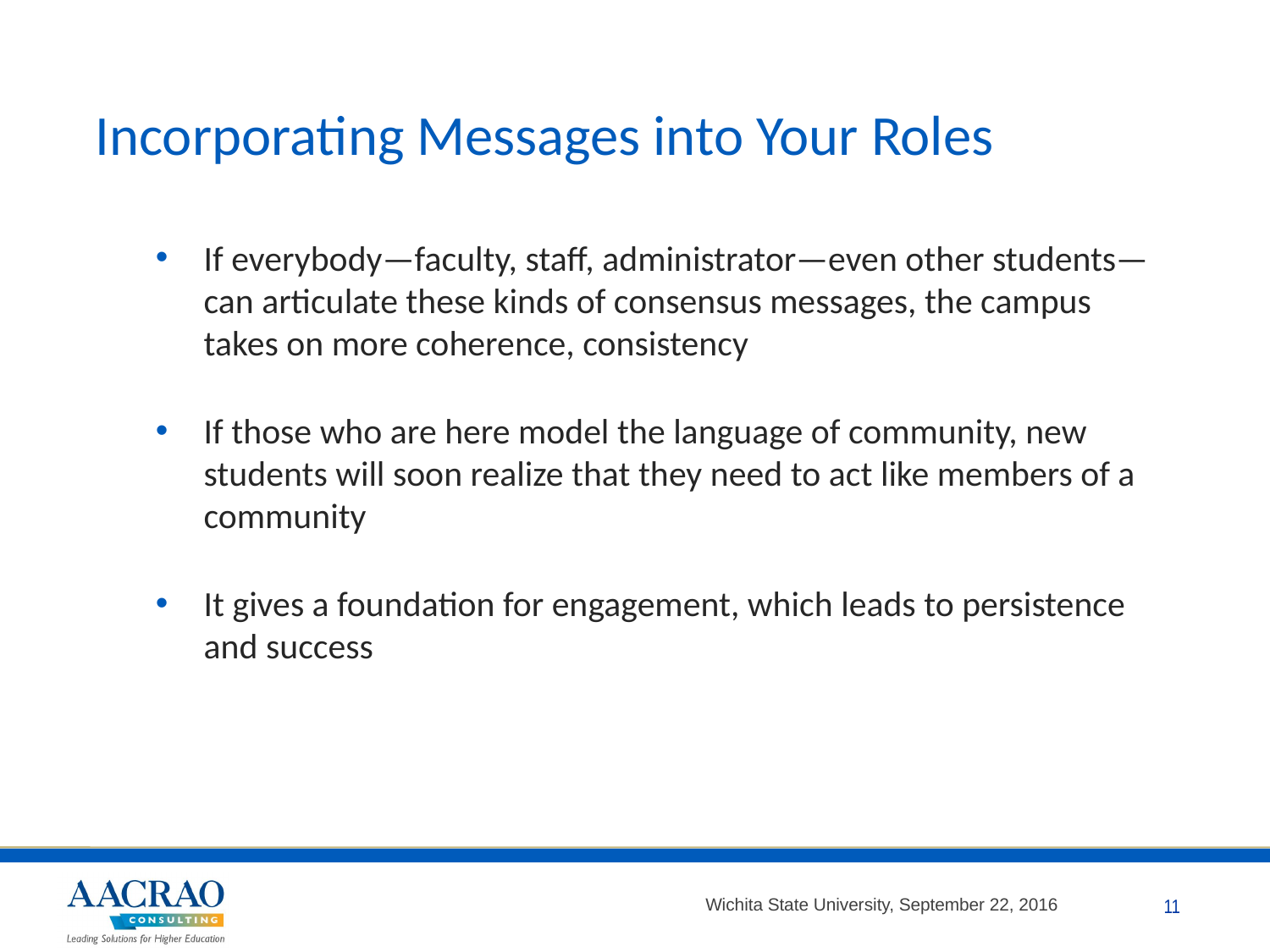

# Incorporating Messages into Your Roles
If everybody—faculty, staff, administrator—even other students—can articulate these kinds of consensus messages, the campus takes on more coherence, consistency
If those who are here model the language of community, new students will soon realize that they need to act like members of a community
It gives a foundation for engagement, which leads to persistence and success